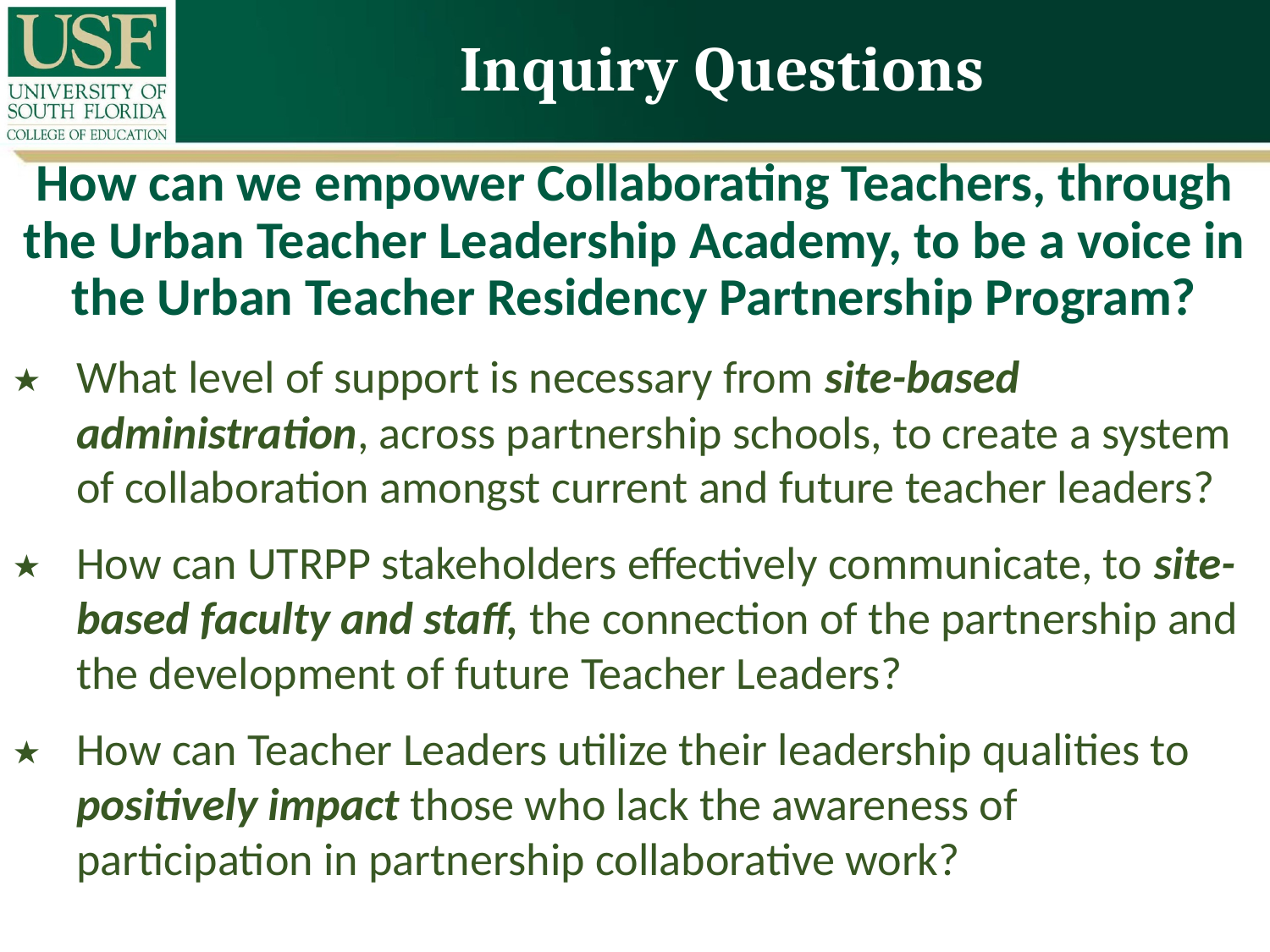

# Inquiry Questions
How can we empower Collaborating Teachers, through the Urban Teacher Leadership Academy, to be a voice in the Urban Teacher Residency Partnership Program?
What level of support is necessary from site-based administration, across partnership schools, to create a system of collaboration amongst current and future teacher leaders?
How can UTRPP stakeholders effectively communicate, to site-based faculty and staff, the connection of the partnership and the development of future Teacher Leaders?
How can Teacher Leaders utilize their leadership qualities to positively impact those who lack the awareness of participation in partnership collaborative work?